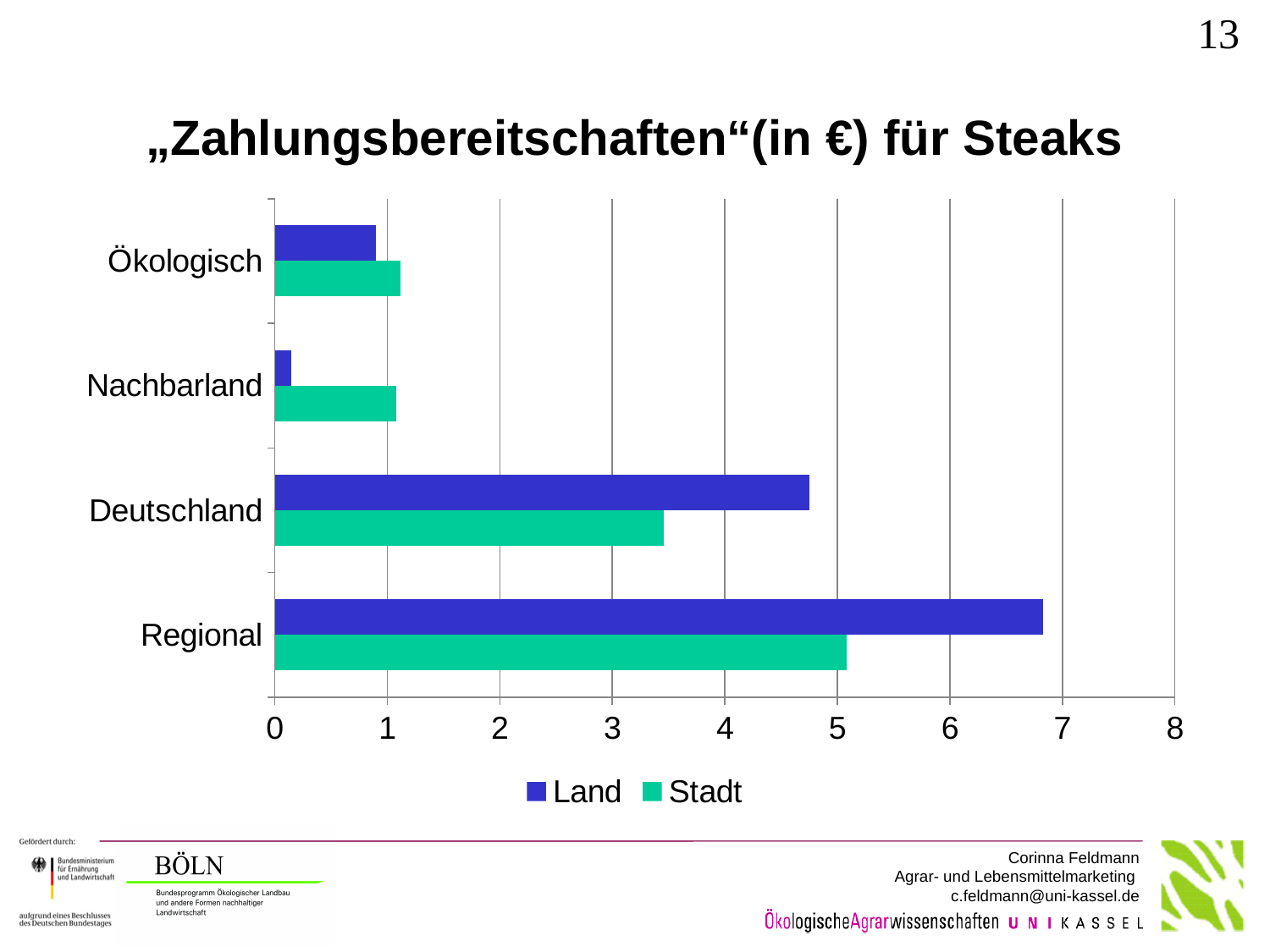

13
# „Zahlungsbereitschaften“(in €) für Steaks

### Chart

| Category | Stadt | Land |
|---|---|---|
| Regional | 5.08394655141453 | 6.826405624829053 |
| Deutschland | 3.4592404248495026 | 4.74945052714687 |
| Nachbarland | 1.0784147087832172 | 0.14943608631997884 |
| Ökologisch | 1.11892483598517 | 0.8948294799489991 |